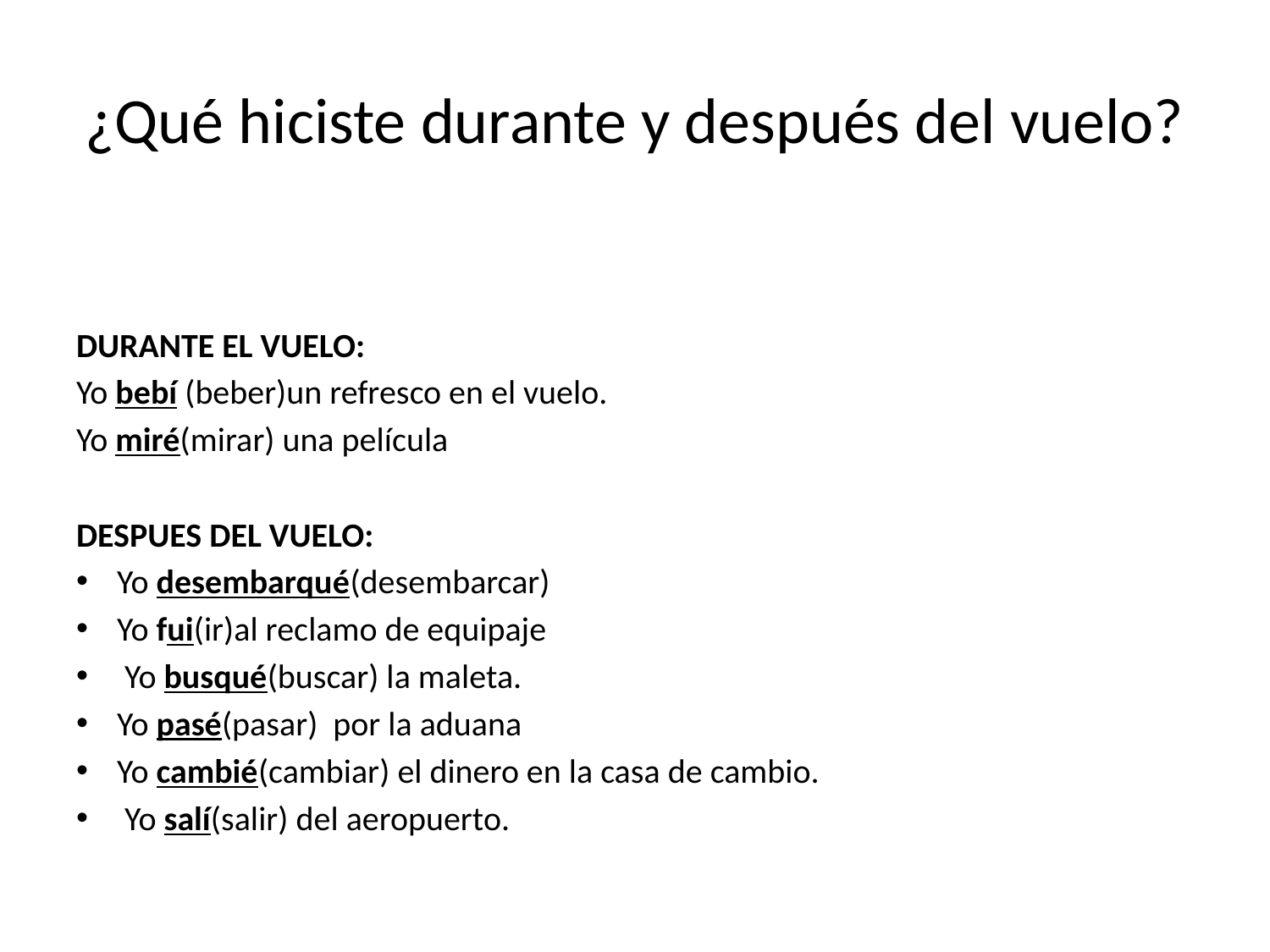

# ¿Qué hiciste durante y después del vuelo?

DURANTE EL VUELO:
Yo bebí (beber)un refresco en el vuelo.
Yo miré(mirar) una película

DESPUES DEL VUELO:
Yo desembarqué(desembarcar)
Yo fui(ir)al reclamo de equipaje
 Yo busqué(buscar) la maleta.
Yo pasé(pasar)  por la aduana
Yo cambié(cambiar) el dinero en la casa de cambio.
 Yo salí(salir) del aeropuerto.